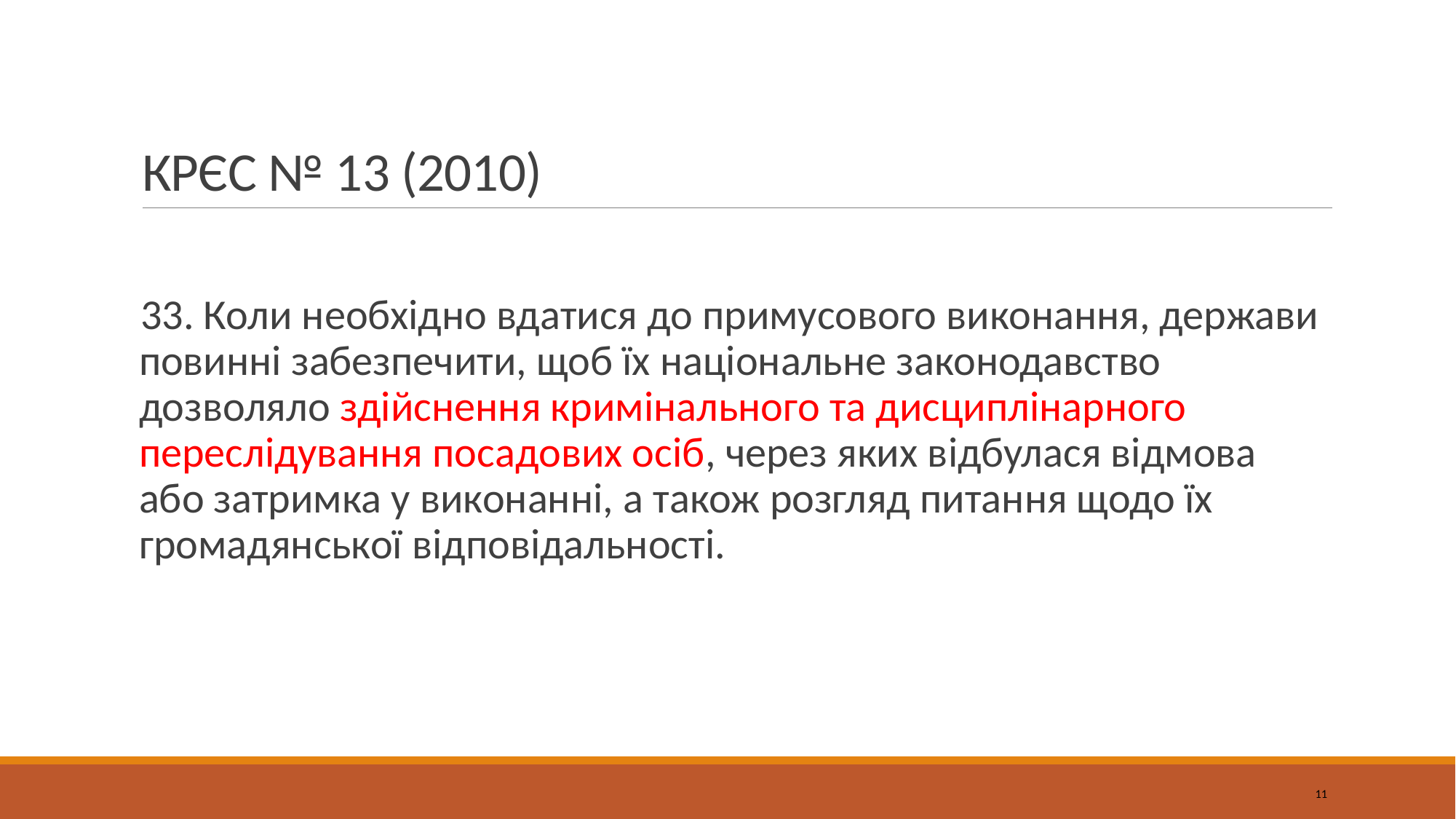

# КРЄС № 13 (2010)

33. Коли необхідно вдатися до примусового виконання, держави повинні забезпечити, щоб їх національне законодавство дозволяло здійснення кримінального та дисциплінарного переслідування посадових осіб, через яких відбулася відмова або затримка у виконанні, а також розгляд питання щодо їх громадянської відповідальності.

11